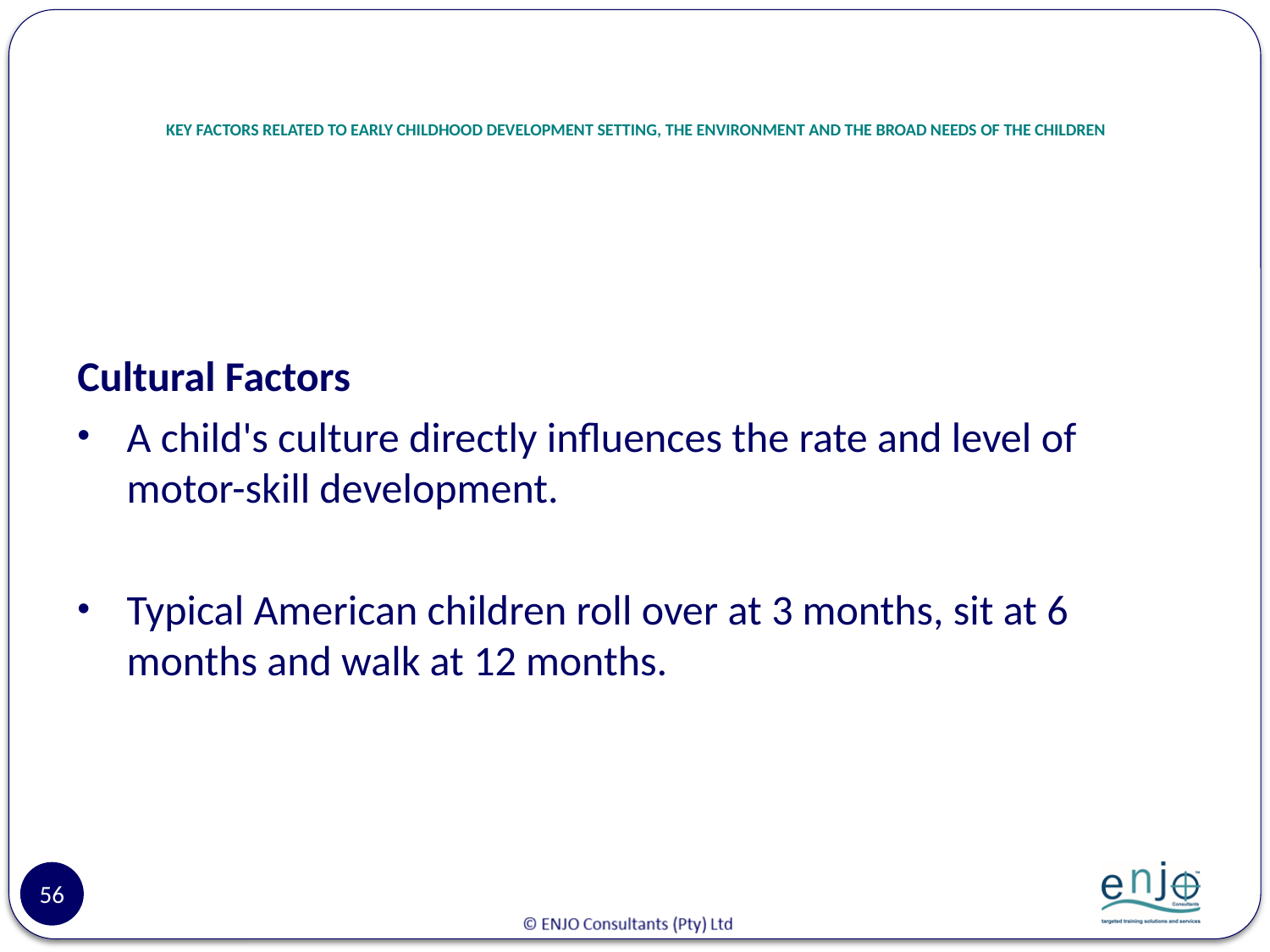

# KEY FACTORS RELATED TO EARLY CHILDHOOD DEVELOPMENT SETTING, THE ENVIRONMENT AND THE BROAD NEEDS OF THE CHILDREN
Cultural Factors
A child's culture directly influences the rate and level of motor-skill development.

Typical American children roll over at 3 months, sit at 6 months and walk at 12 months.

56